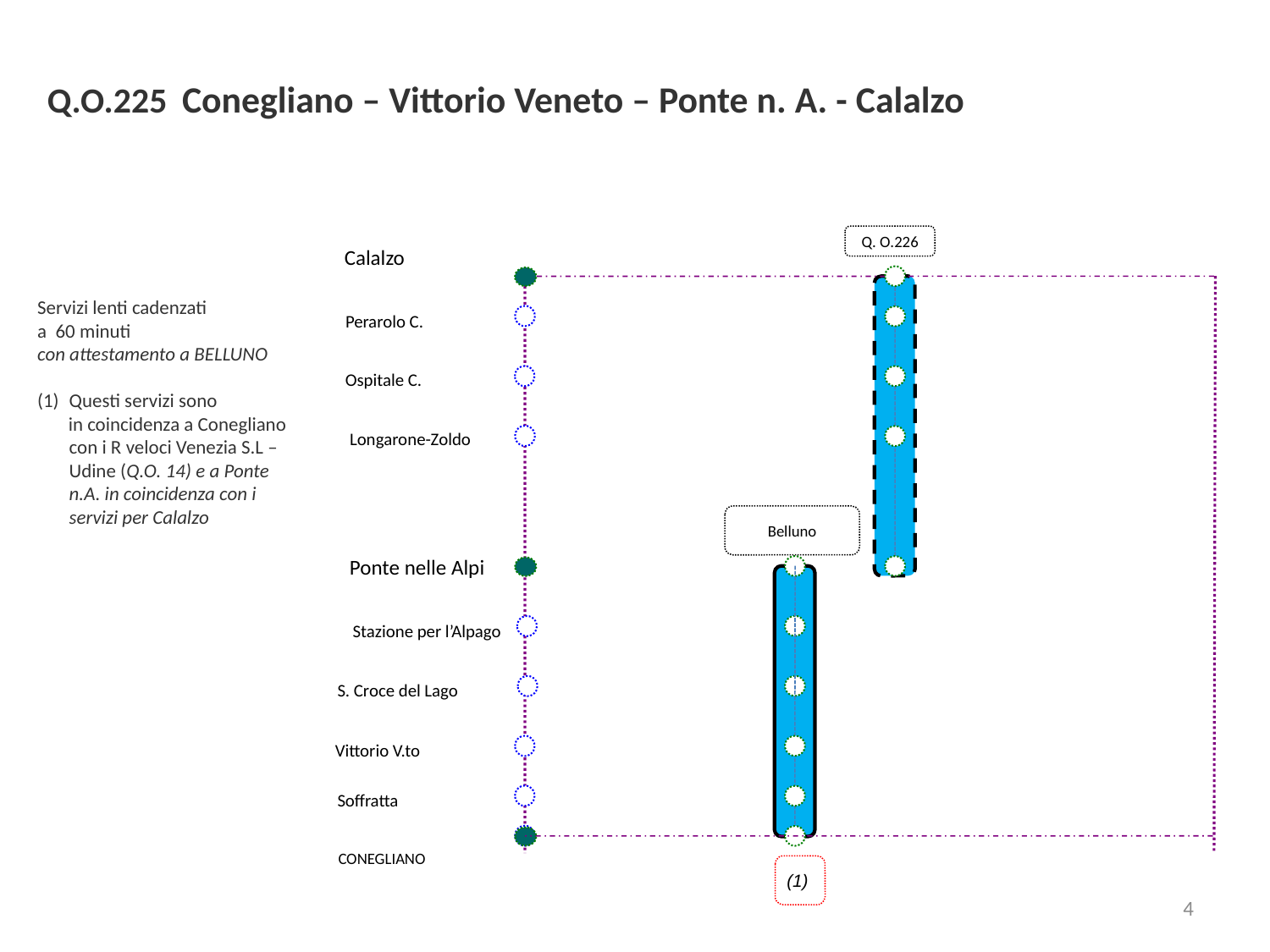

Q.O.225  Conegliano – Vittorio Veneto – Ponte n. A. - Calalzo

Servizi lenti cadenzati
a  60 minuti
con attestamento a BELLUNO

Questi servizi sono
       in coincidenza a Conegliano con i R veloci Venezia S.L – Udine (Q.O. 14) e a Ponte n.A. in coincidenza con i servizi per Calalzo

CONEGLIANO
(1)
Q. O.226
Calalzo

Perarolo C.

Ospitale C.

Longarone-Zoldo

Belluno
Ponte nelle Alpi

Stazione per l’Alpago

S. Croce del Lago

Vittorio V.to

Soffratta

4